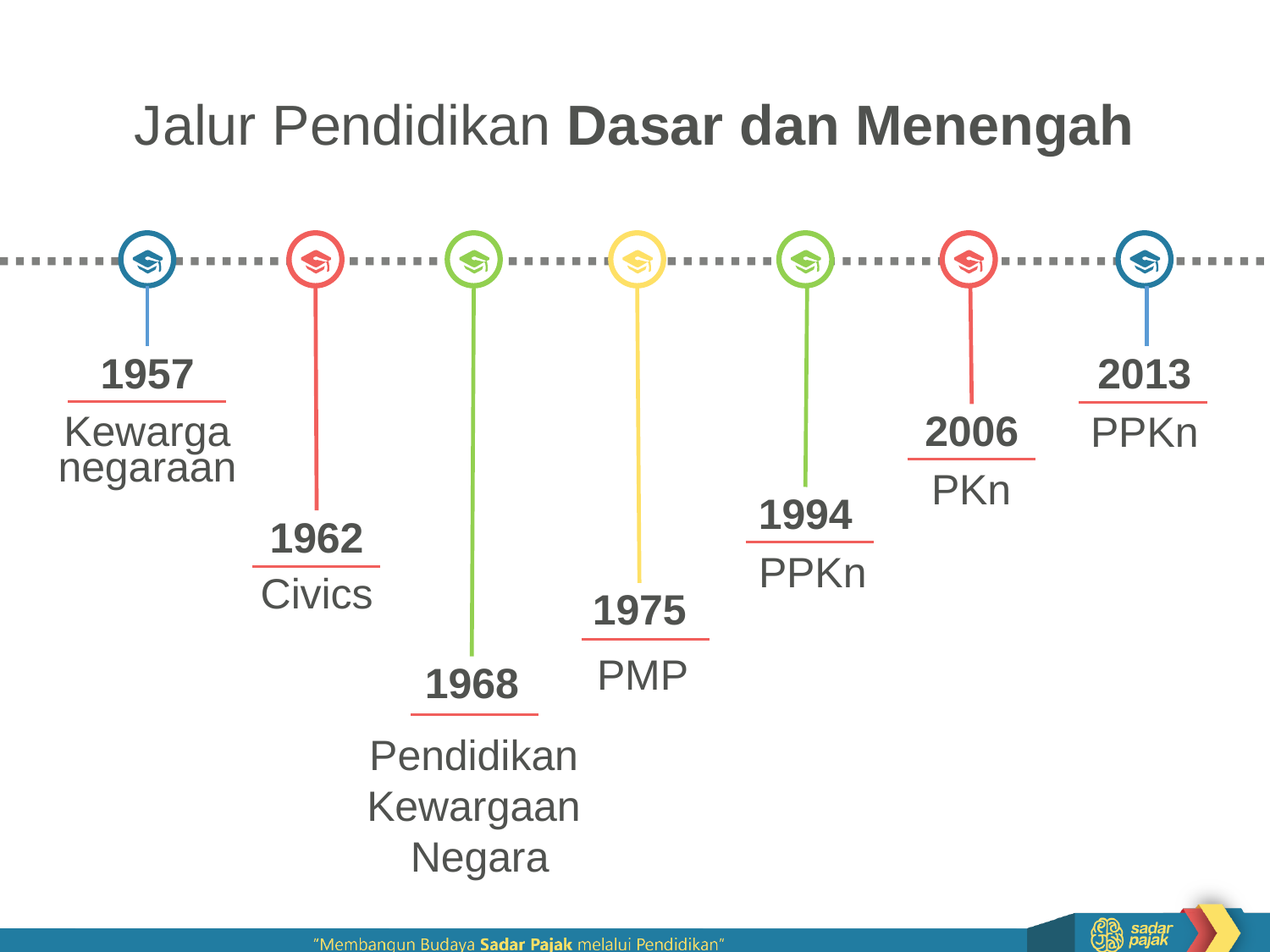

# Jalur Pendidikan Dasar dan Menengah

1957
Kewarga
negaraan

1962
Civics

1968
Pendidikan
Kewargaan
Negara

1975
PMP

1994
PPKn

2006
PKn

2013
PPKn